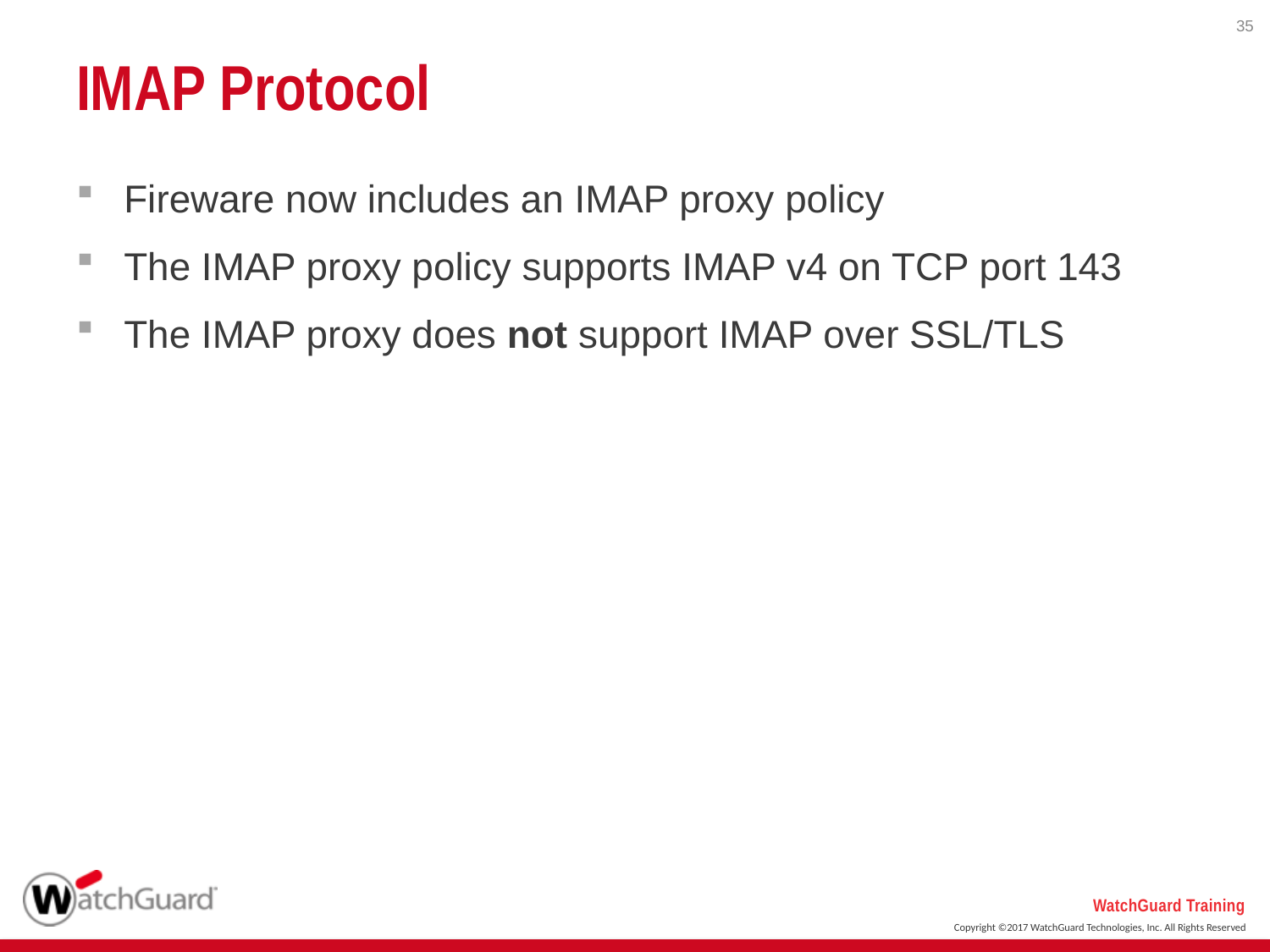

35
# IMAP Protocol
Fireware now includes an IMAP proxy policy
The IMAP proxy policy supports IMAP v4 on TCP port 143
The IMAP proxy does not support IMAP over SSL/TLS